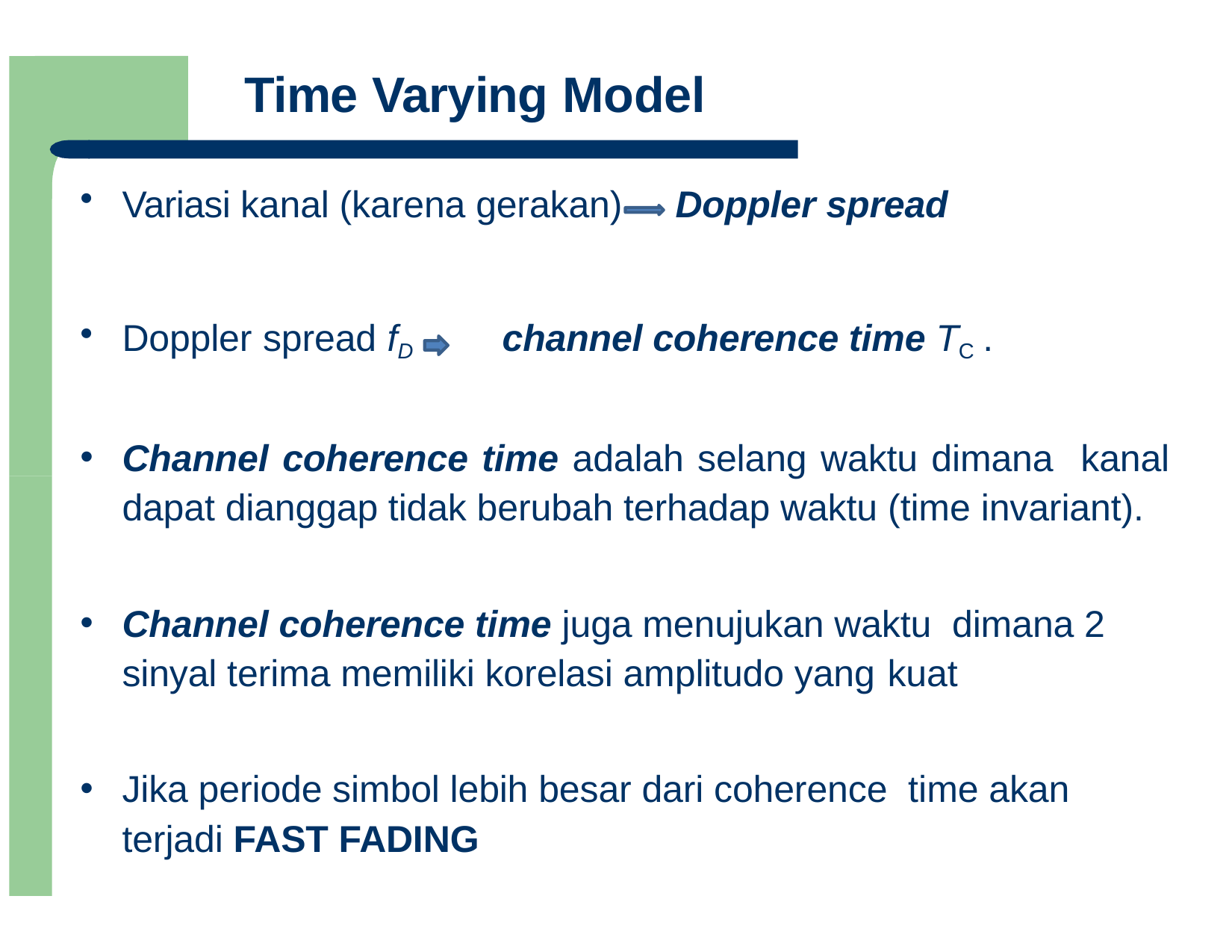

Time Varying Model

Variasi kanal (karena gerakan)     Doppler spread

Doppler spread fD	 channel coherence time TC .

Channel coherence time adalah selang waktu dimana  kanal dapat dianggap tidak berubah terhadap waktu (time invariant).

Channel coherence time juga menujukan waktu  dimana 2 sinyal terima memiliki korelasi amplitudo yang kuat

Jika periode simbol lebih besar dari coherence  time akan terjadi FAST FADING